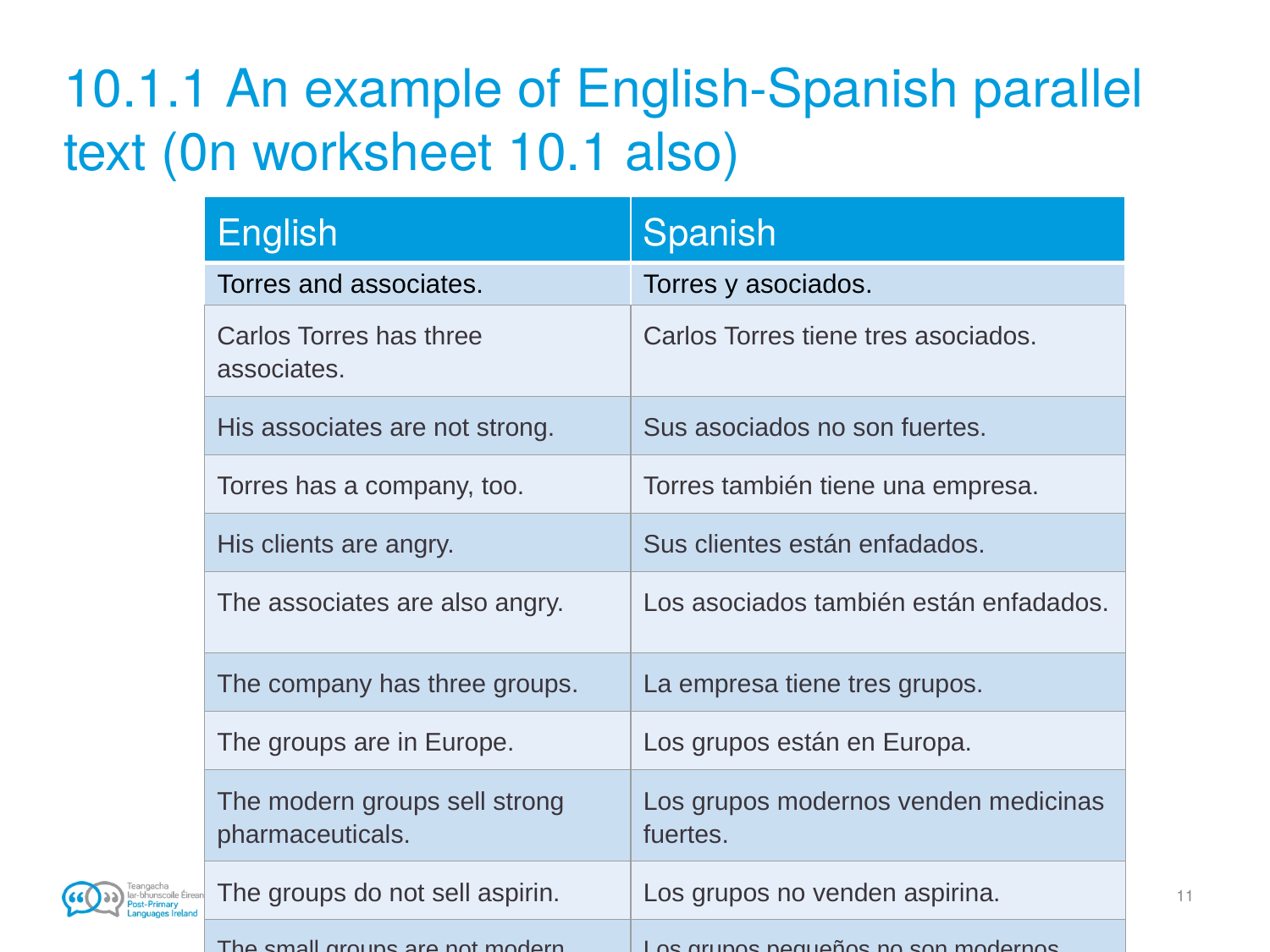

# 10.1.1 An example of English-Spanish parallel text (0n worksheet 10.1 also)
| English | Spanish |
| --- | --- |
| Torres and associates. | Torres y asociados. |
| Carlos Torres has three associates. | Carlos Torres tiene tres asociados. |
| His associates are not strong. | Sus asociados no son fuertes. |
| Torres has a company, too. | Torres también tiene una empresa. |
| His clients are angry. | Sus clientes están enfadados. |
| The associates are also angry. | Los asociados también están enfadados. |
| The company has three groups. | La empresa tiene tres grupos. |
| The groups are in Europe. | Los grupos están en Europa. |
| The modern groups sell strong pharmaceuticals. | Los grupos modernos venden medicinas fuertes. |
| The groups do not sell aspirin. | Los grupos no venden aspirina. |
| The small groups are not modern. | Los grupos pequeños no son modernos. |

PPLI Blue
Red 0
Green 156
Blue 222

11